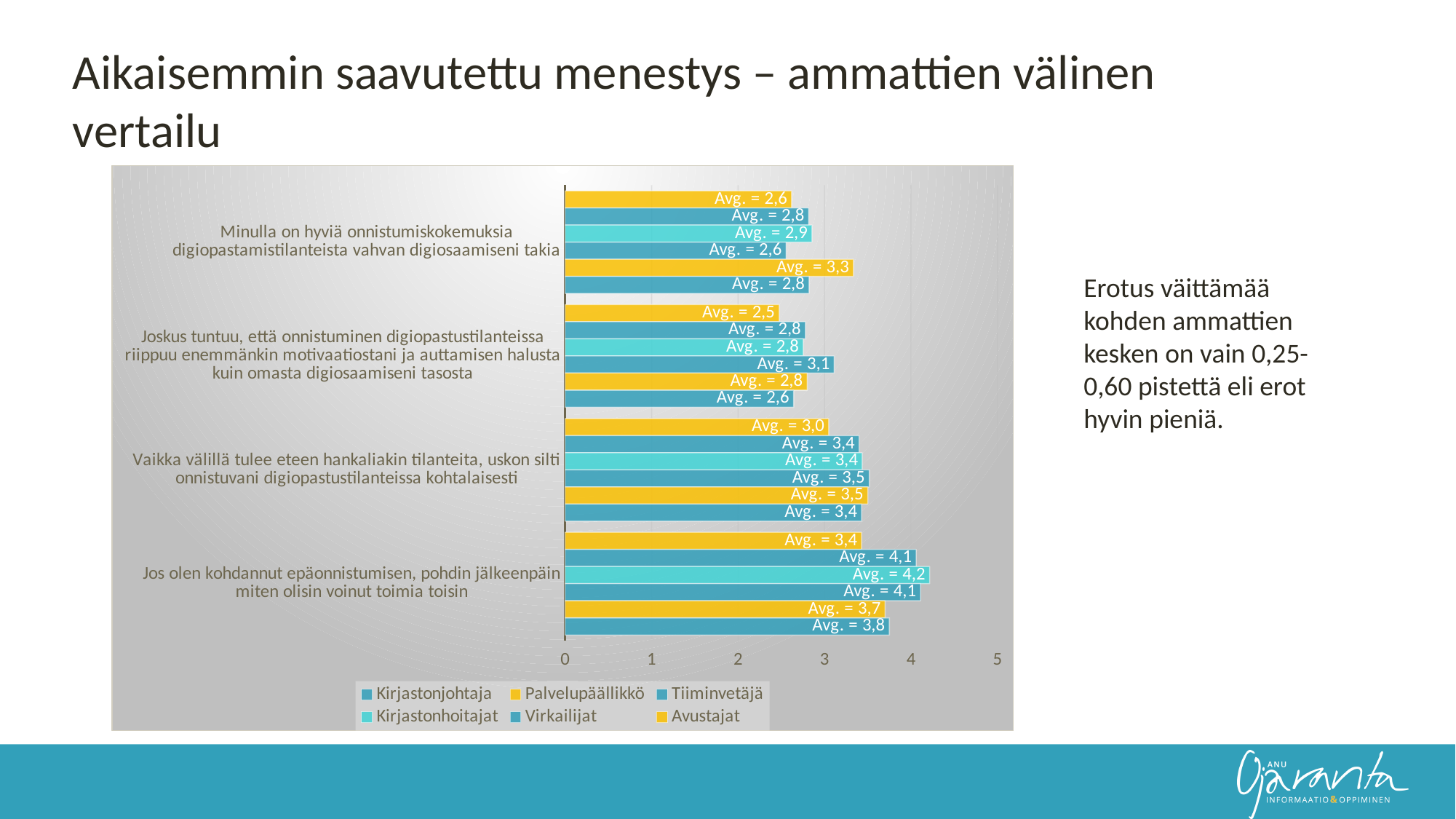

Aikaisemmin saavutettu menestys – ammattien välinen vertailu

### Chart

| Category | Avustajat | Virkailijat | Kirjastonhoitajat | Tiiminvetäjä | Palvelupäällikkö | Kirjastonjohtaja |
|---|---|---|---|---|---|---|
| Minulla on hyviä onnistumiskokemuksia digiopastamistilanteista vahvan digiosaamiseni takia | 2.619047619047619 | 2.816216216216218 | 2.85496183206107 | 2.55555555555556 | 3.333333333333329 | 2.821428571428568 |
| Joskus tuntuu, että onnistuminen digiopastustilanteissa riippuu enemmänkin motivaatiostani ja auttamisen halusta kuin omasta digiosaamiseni tasosta | 2.47619047619048 | 2.77837837837838 | 2.753846153846148 | 3.11111111111111 | 2.8 | 2.64285714285714 |
| Vaikka välillä tulee eteen hankaliakin tilanteita, uskon silti onnistuvani digiopastustilanteissa kohtalaisesti | 3.04761904761905 | 3.4 | 3.43511450381679 | 3.51851851851852 | 3.5 | 3.42857142857143 |
| Jos olen kohdannut epäonnistumisen, pohdin jälkeenpäin miten olisin voinut toimia toisin | 3.42857142857143 | 4.05945945945946 | 4.21538461538462 | 4.11111111111111 | 3.7 | 3.75 |
Erotus väittämää kohden ammattien kesken on vain 0,25-0,60 pistettä eli erot hyvin pieniä.